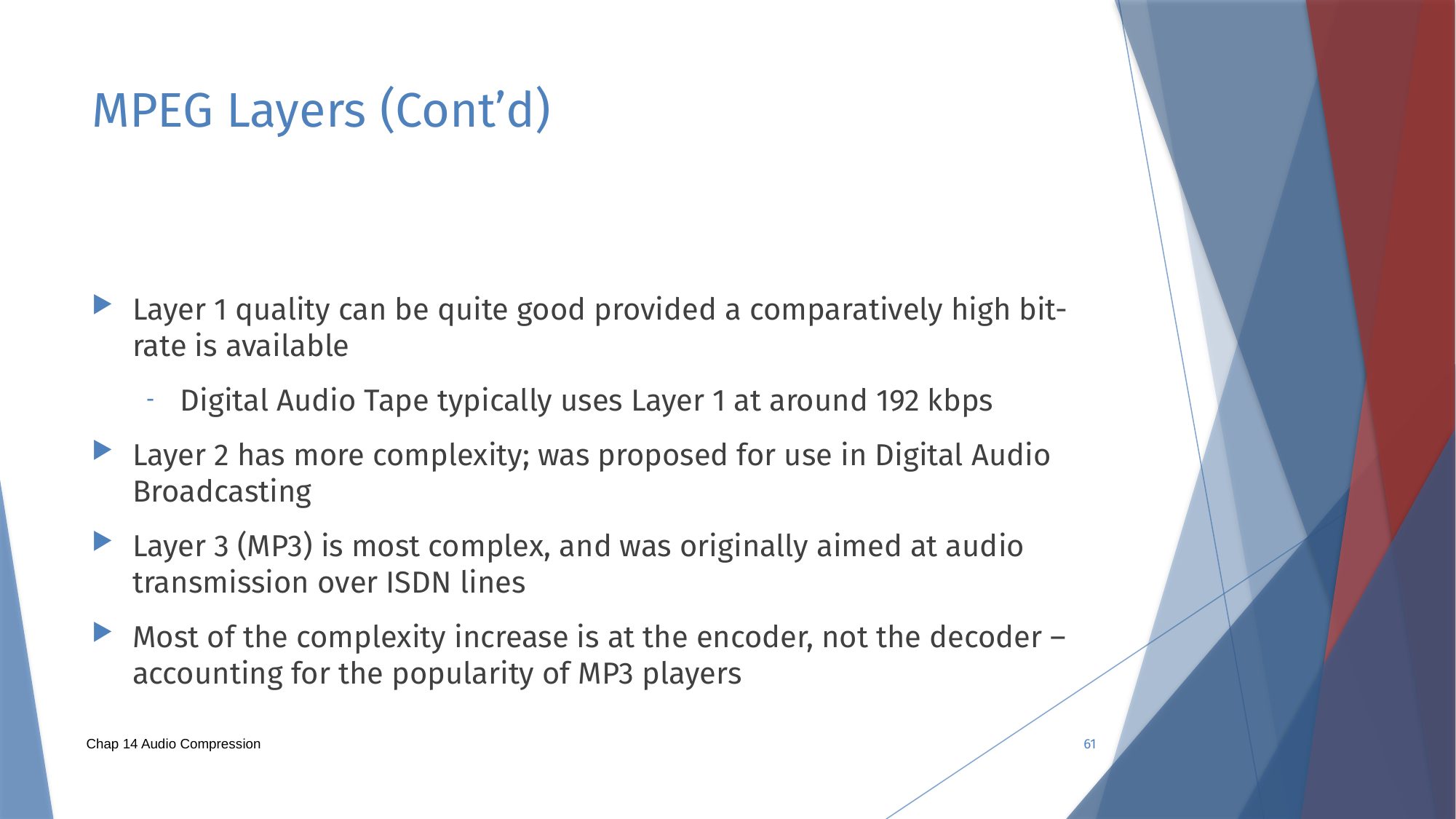

# MPEG Layers (Cont’d)
Layer 1 quality can be quite good provided a comparatively high bit-rate is available
Digital Audio Tape typically uses Layer 1 at around 192 kbps
Layer 2 has more complexity; was proposed for use in Digital Audio Broadcasting
Layer 3 (MP3) is most complex, and was originally aimed at audio transmission over ISDN lines
Most of the complexity increase is at the encoder, not the decoder – accounting for the popularity of MP3 players
Chap 14 Audio Compression
61